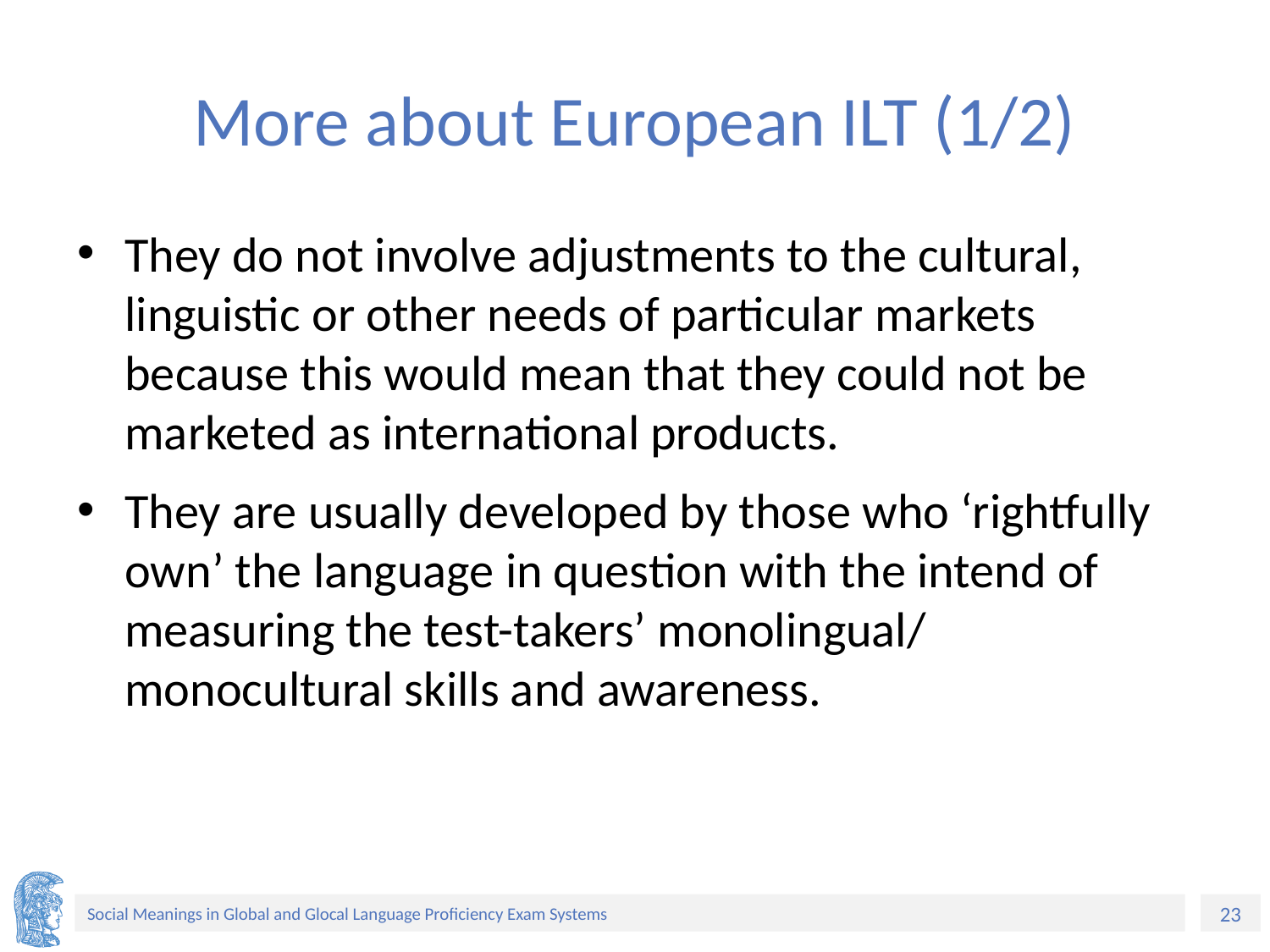

# More about European ILT (1/2)
They do not involve adjustments to the cultural, linguistic or other needs of particular markets because this would mean that they could not be marketed as international products.
They are usually developed by those who ‘rightfully own’ the language in question with the intend of measuring the test-takers’ monolingual/ monocultural skills and awareness.